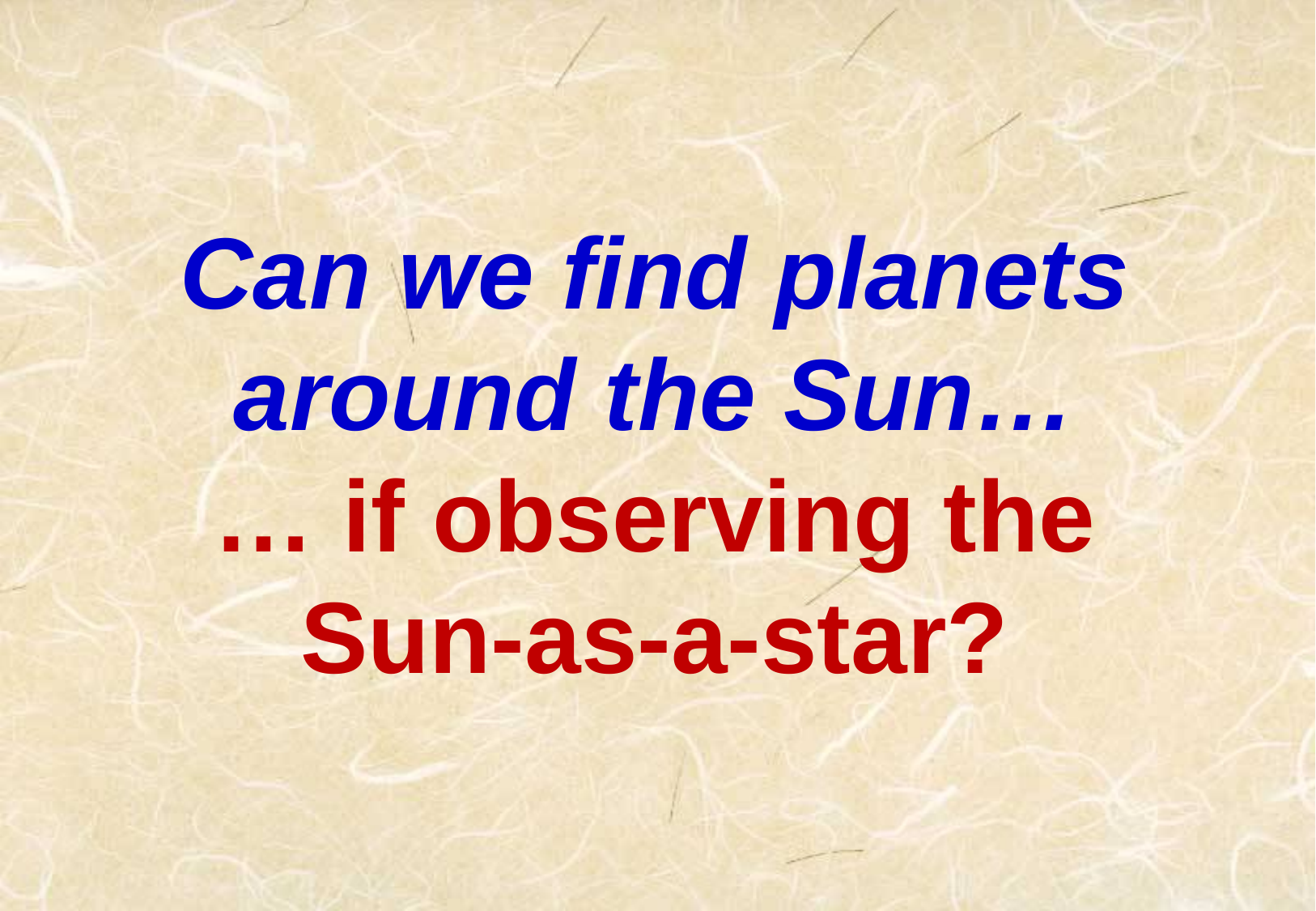

Can we find planets around the Sun…
… if observing the
Sun-as-a-star?